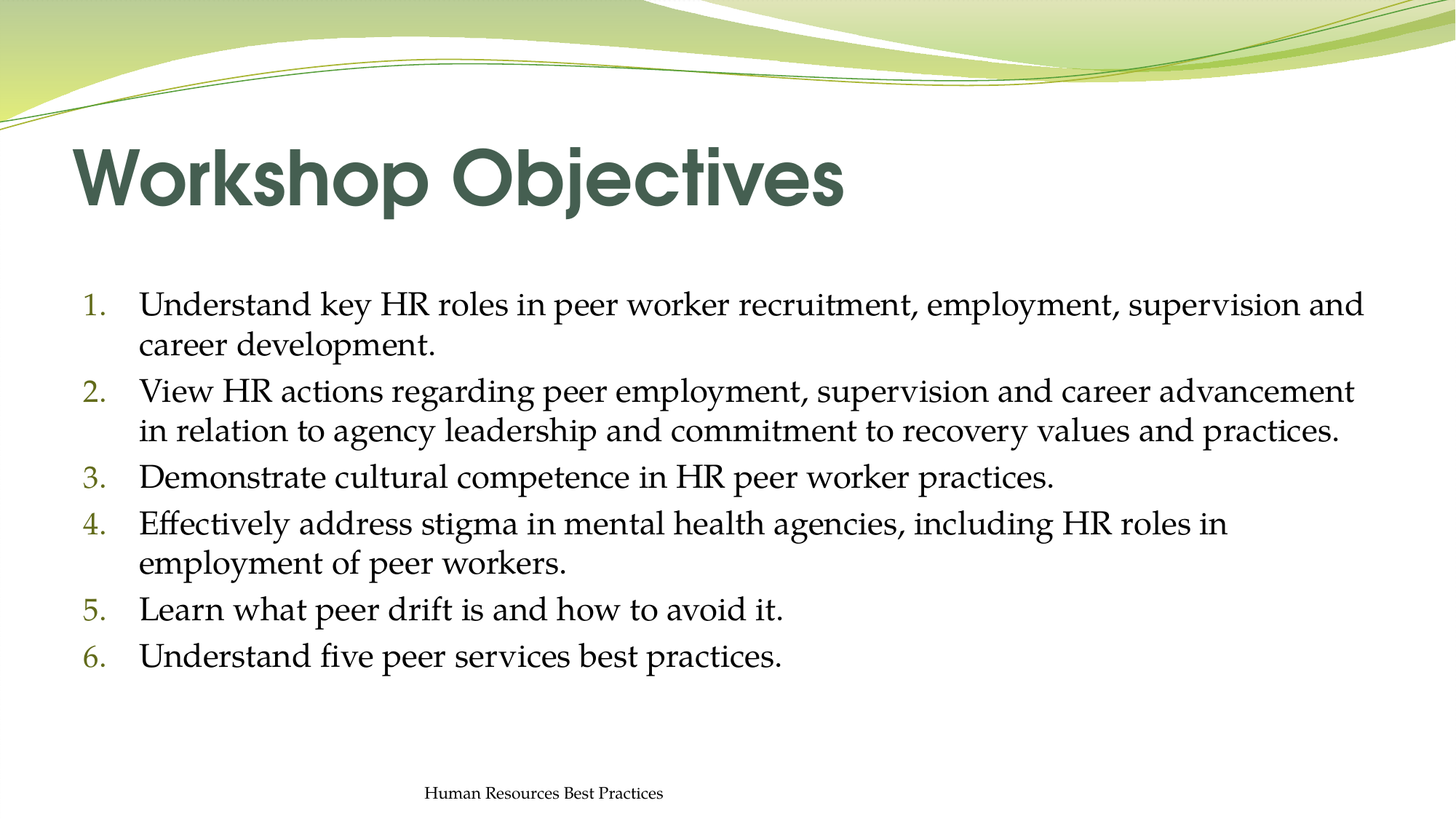

# Workshop Objectives

Understand key HR roles in peer worker recruitment, employment, supervision and career development.
View HR actions regarding peer employment, supervision and career advancement in relation to agency leadership and commitment to recovery values and practices.
Demonstrate cultural competence in HR peer worker practices.
Effectively address stigma in mental health agencies, including HR roles in employment of peer workers.
Learn what peer drift is and how to avoid it.
Understand five peer services best practices.

Human Resources Best Practices